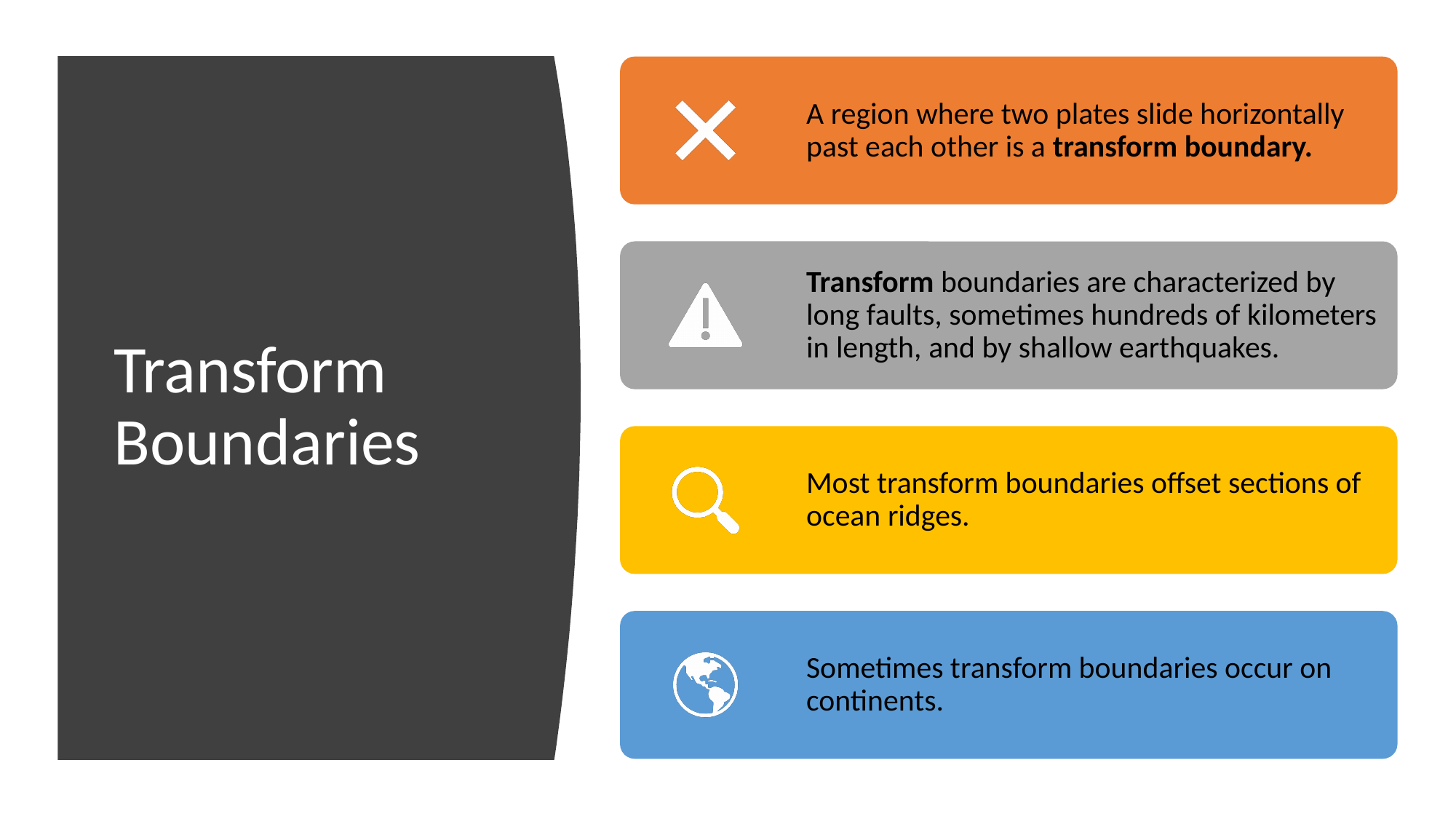

A region where two plates slide horizontally past each other is a transform boundary.
Transform boundaries are characterized by long faults, sometimes hundreds of kilometers in length, and by shallow earthquakes.
Most transform boundaries offset sections of ocean ridges.
Sometimes transform boundaries occur on continents.

# Transform Boundaries